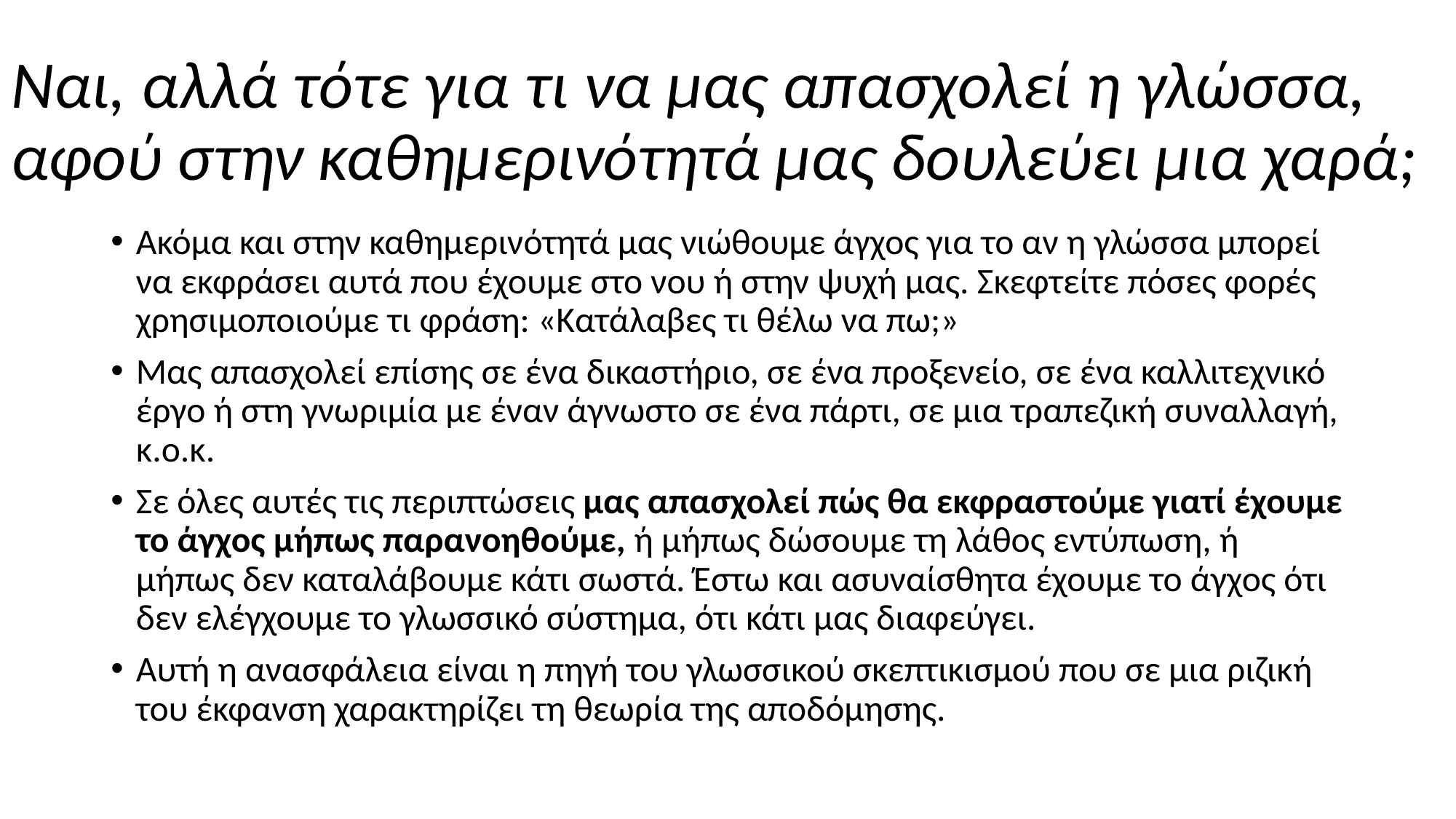

# Ναι, αλλά τότε για τι να μας απασχολεί η γλώσσα, αφού στην καθημερινότητά μας δουλεύει μια χαρά;
Ακόμα και στην καθημερινότητά μας νιώθουμε άγχος για το αν η γλώσσα μπορεί να εκφράσει αυτά που έχουμε στο νου ή στην ψυχή μας. Σκεφτείτε πόσες φορές χρησιμοποιούμε τι φράση: «Κατάλαβες τι θέλω να πω;»
Μας απασχολεί επίσης σε ένα δικαστήριο, σε ένα προξενείο, σε ένα καλλιτεχνικό έργο ή στη γνωριμία με έναν άγνωστο σε ένα πάρτι, σε μια τραπεζική συναλλαγή, κ.ο.κ.
Σε όλες αυτές τις περιπτώσεις μας απασχολεί πώς θα εκφραστούμε γιατί έχουμε το άγχος μήπως παρανοηθούμε, ή μήπως δώσουμε τη λάθος εντύπωση, ή μήπως δεν καταλάβουμε κάτι σωστά. Έστω και ασυναίσθητα έχουμε το άγχος ότι δεν ελέγχουμε το γλωσσικό σύστημα, ότι κάτι μας διαφεύγει.
Αυτή η ανασφάλεια είναι η πηγή του γλωσσικού σκεπτικισμού που σε μια ριζική του έκφανση χαρακτηρίζει τη θεωρία της αποδόμησης.